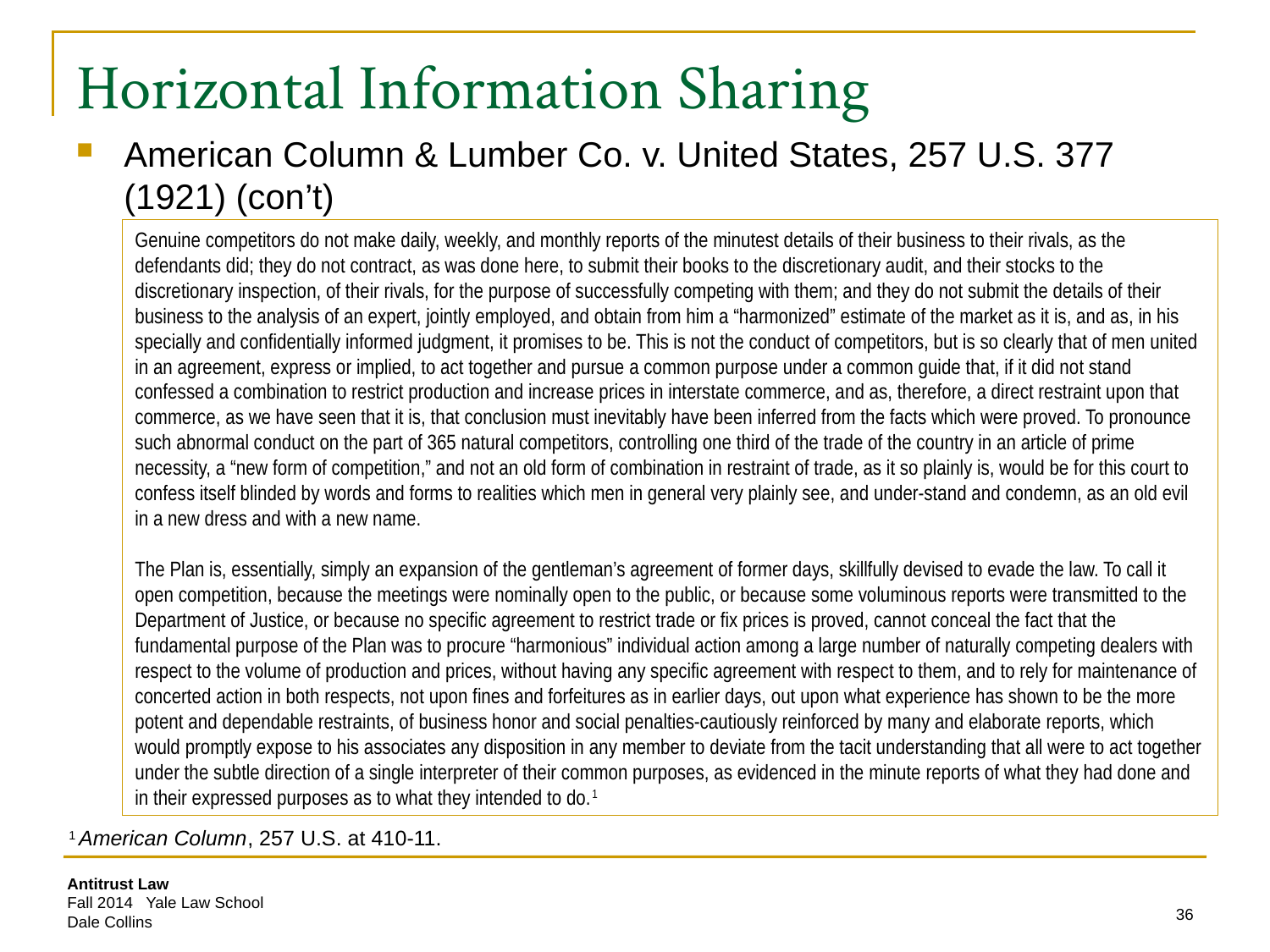

# Horizontal Information Sharing
American Column & Lumber Co. v. United States, 257 U.S. 377 (1921) (con’t)
Genuine competitors do not make daily, weekly, and monthly reports of the minutest details of their business to their rivals, as the defendants did; they do not contract, as was done here, to submit their books to the discretionary audit, and their stocks to the discretionary inspection, of their rivals, for the purpose of successfully competing with them; and they do not submit the details of their business to the analysis of an expert, jointly employed, and obtain from him a “harmonized” estimate of the market as it is, and as, in his specially and confidentially informed judgment, it promises to be. This is not the conduct of competitors, but is so clearly that of men united in an agreement, express or implied, to act together and pursue a common purpose under a common guide that, if it did not stand confessed a combination to restrict production and increase prices in interstate commerce, and as, therefore, a direct restraint upon that commerce, as we have seen that it is, that conclusion must inevitably have been inferred from the facts which were proved. To pronounce such abnormal conduct on the part of 365 natural competitors, controlling one third of the trade of the country in an article of prime necessity, a “new form of competition,” and not an old form of combination in restraint of trade, as it so plainly is, would be for this court to confess itself blinded by words and forms to realities which men in general very plainly see, and under-stand and condemn, as an old evil in a new dress and with a new name.

The Plan is, essentially, simply an expansion of the gentleman’s agreement of former days, skillfully devised to evade the law. To call it open competition, because the meetings were nominally open to the public, or because some voluminous reports were transmitted to the Department of Justice, or because no specific agreement to restrict trade or fix prices is proved, cannot conceal the fact that the fundamental purpose of the Plan was to procure “harmonious” individual action among a large number of naturally competing dealers with respect to the volume of production and prices, without having any specific agreement with respect to them, and to rely for maintenance of concerted action in both respects, not upon fines and forfeitures as in earlier days, out upon what experience has shown to be the more potent and dependable restraints, of business honor and social penalties-cautiously reinforced by many and elaborate reports, which would promptly expose to his associates any disposition in any member to deviate from the tacit understanding that all were to act together under the subtle direction of a single interpreter of their common purposes, as evidenced in the minute reports of what they had done and in their expressed purposes as to what they intended to do.1
1 American Column, 257 U.S. at 410-11.
36